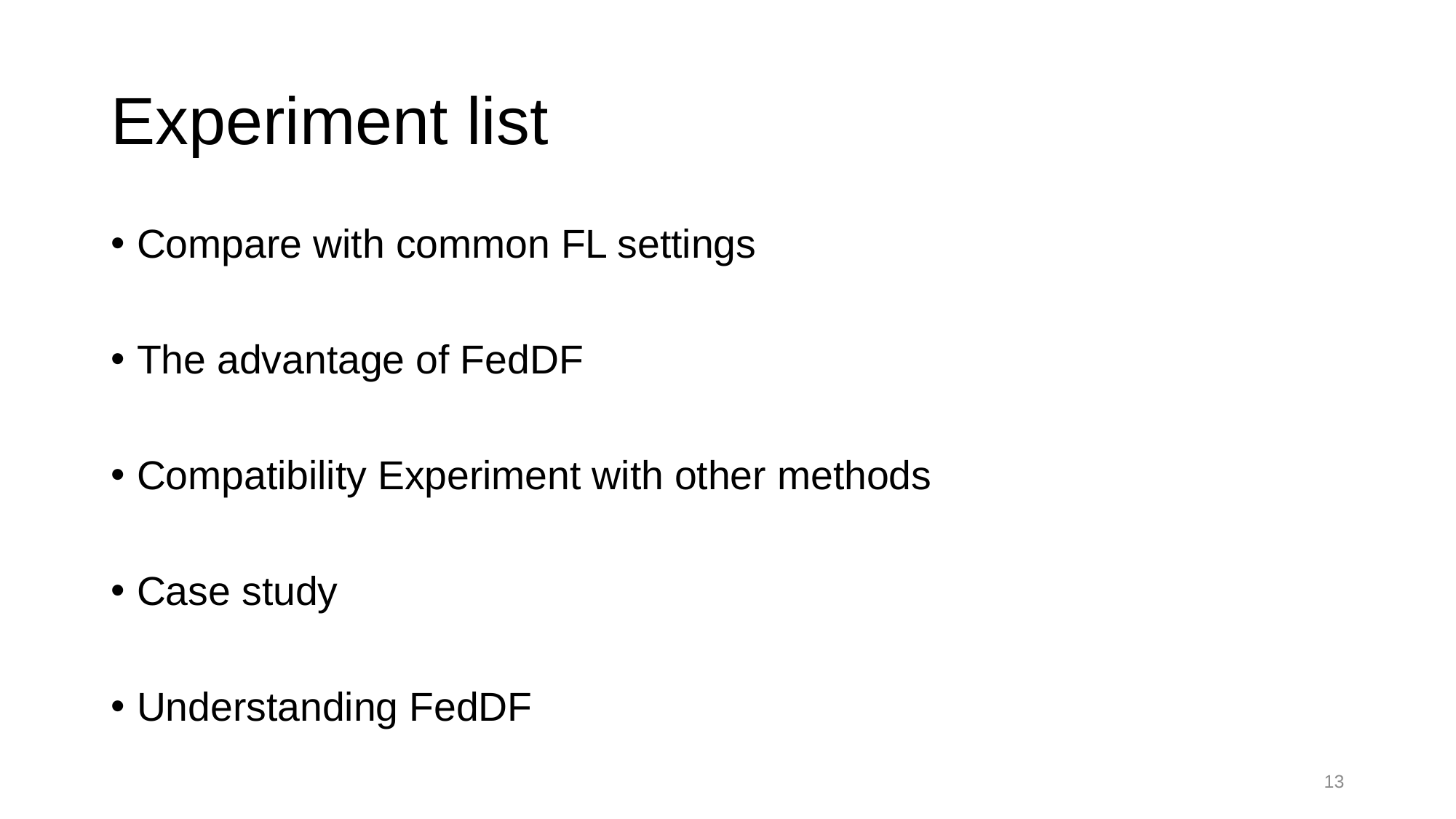

# Experiment list
Compare with common FL settings

The advantage of FedDF

Compatibility Experiment with other methods

Case study

Understanding FedDF
13